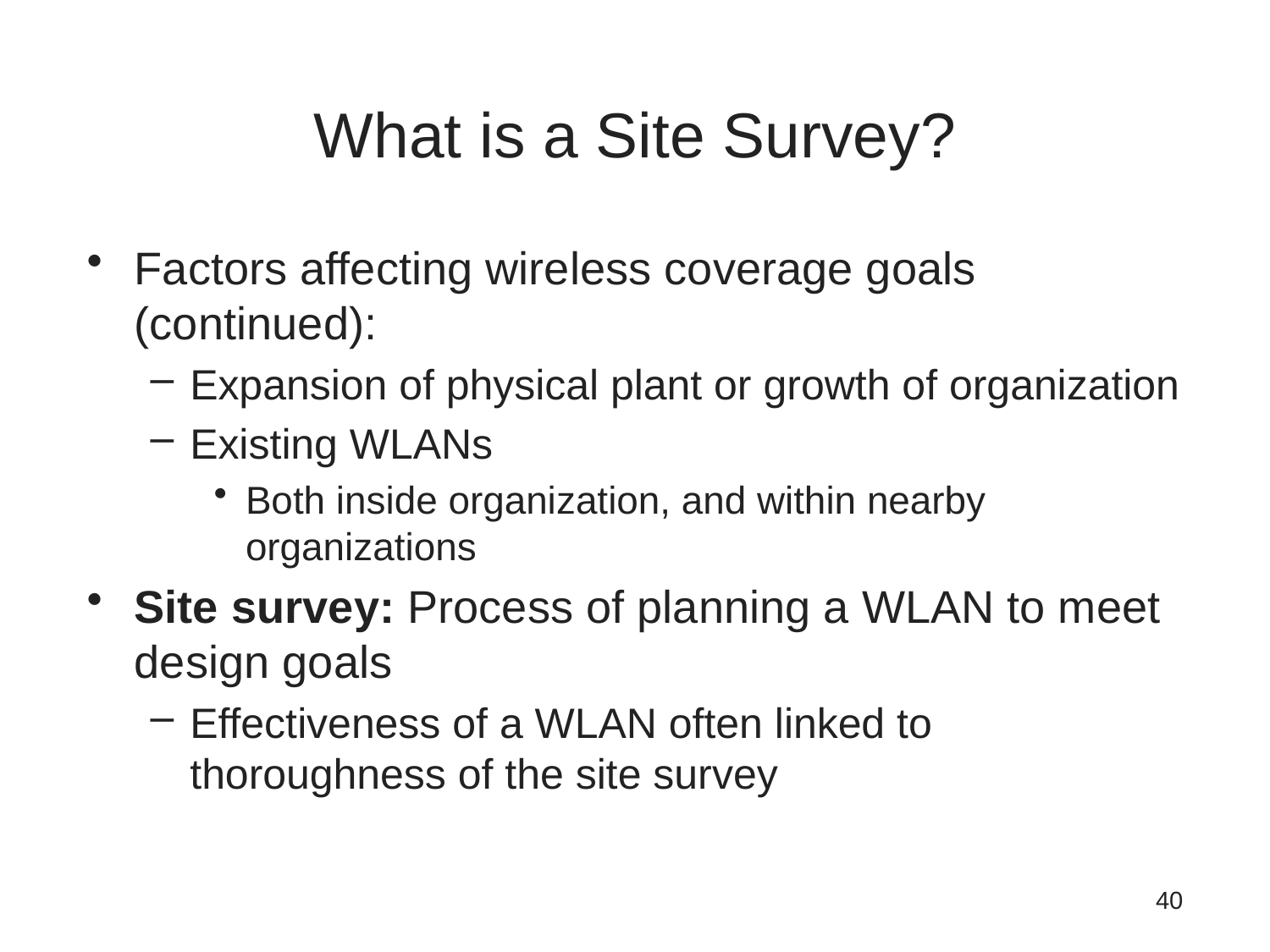

# What is a Site Survey?
Factors affecting wireless coverage goals (continued):
Expansion of physical plant or growth of organization
Existing WLANs
Both inside organization, and within nearby organizations
Site survey: Process of planning a WLAN to meet design goals
Effectiveness of a WLAN often linked to thoroughness of the site survey
40